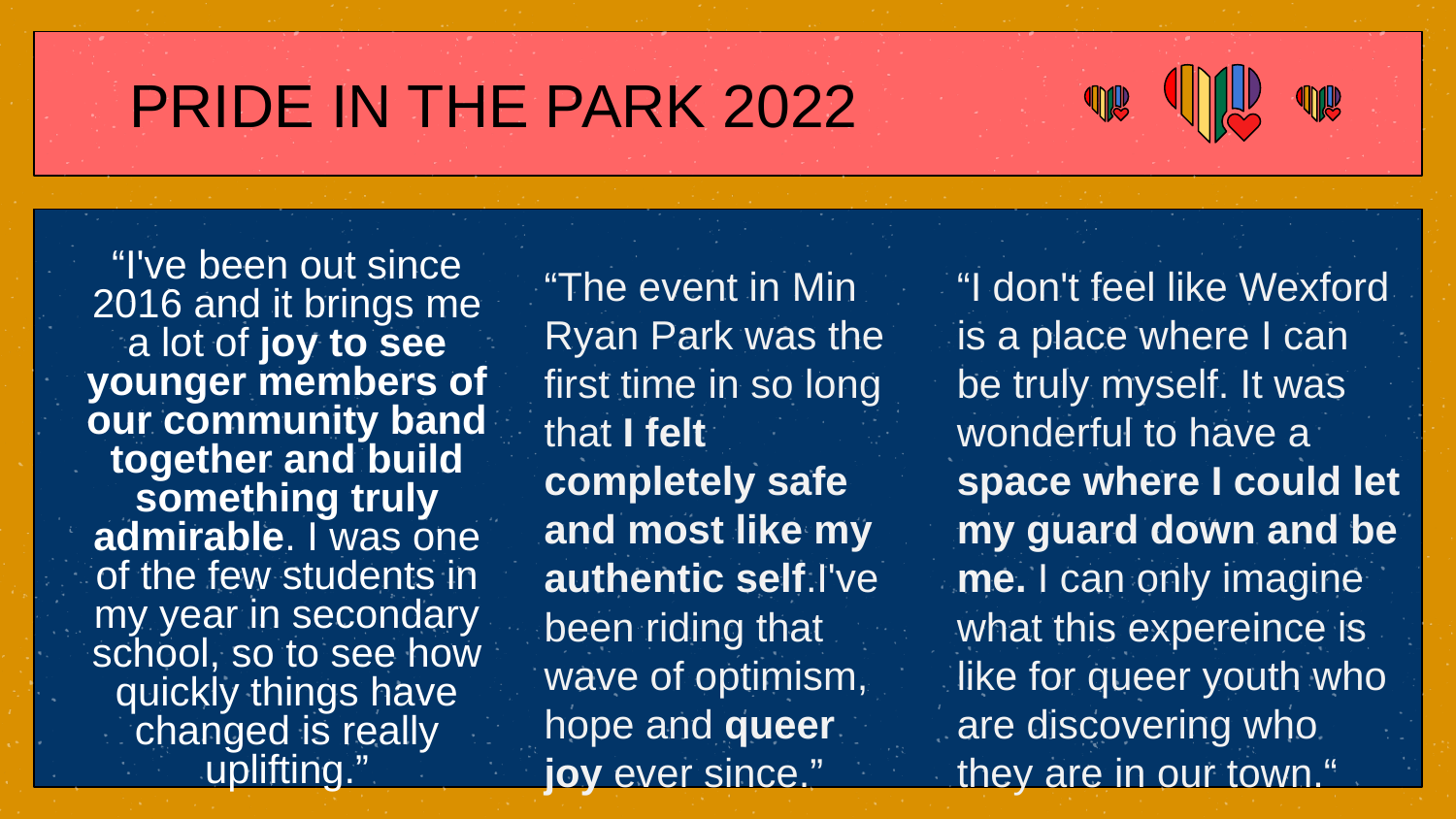

# PRIDE IN THE PARK 2022
“I've been out since 2016 and it brings me a lot of joy to see younger members of our community band together and build something truly admirable. I was one of the few students in my year in secondary school, so to see how quickly things have changed is really uplifting.”
“The event in Min Ryan Park was the first time in so long that I felt completely safe and most like my authentic self.I've been riding that wave of optimism, hope and queer joy ever since.”
“I don't feel like Wexford is a place where I can be truly myself. It was wonderful to have a space where I could let my guard down and be me. I can only imagine what this expereince is like for queer youth who are discovering who they are in our town.“